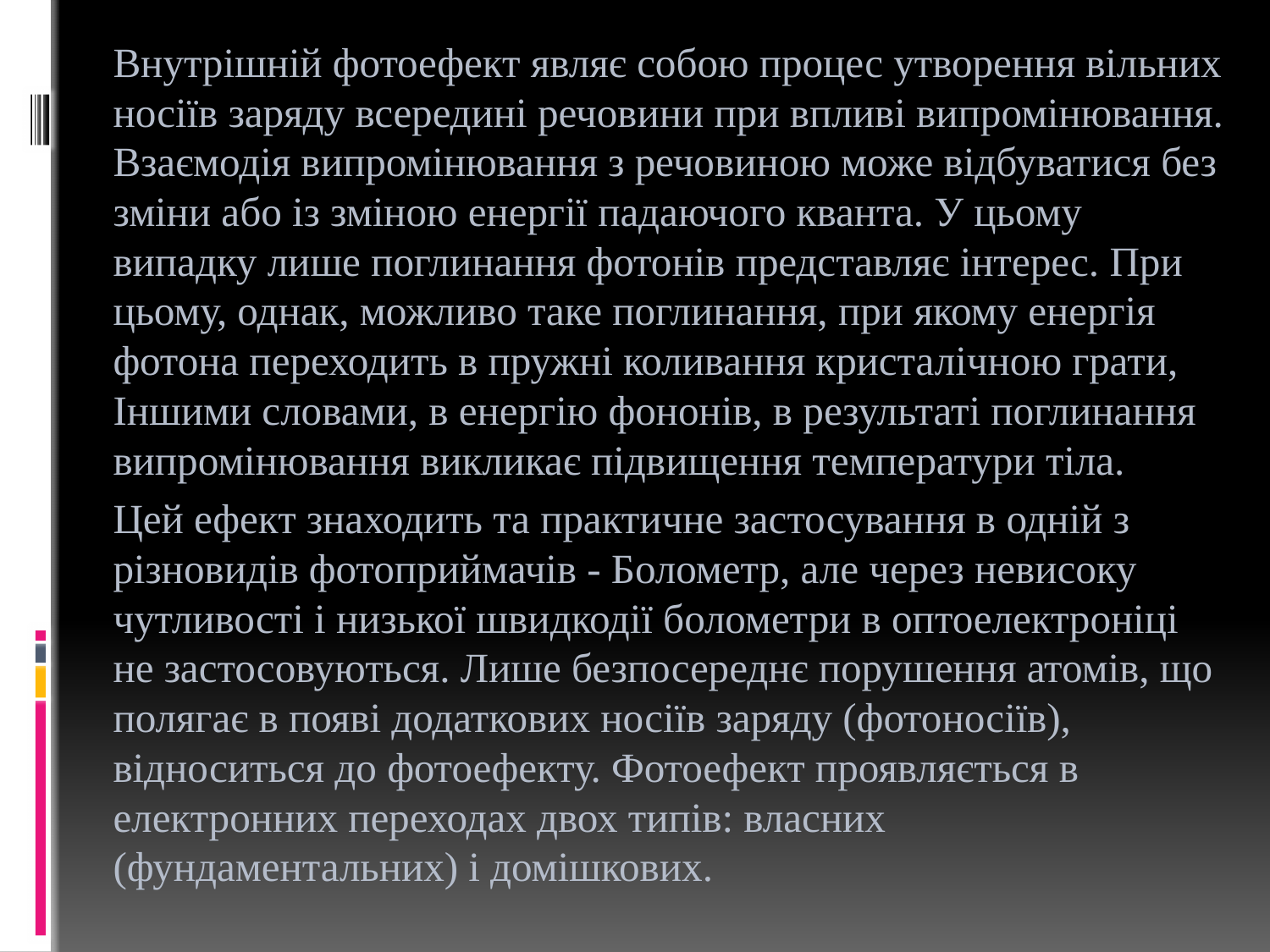

Внутрішній фотоефект являє собою процес утворення вільних носіїв заряду всередині речовини при впливі випромінювання. Взаємодія випромінювання з речовиною може відбуватися без зміни або із зміною енергії падаючого кванта. У цьому випадку лише поглинання фотонів представляє інтерес. При цьому, однак, можливо таке поглинання, при якому енергія фотона переходить в пружні коливання кристалічною грати, Іншими словами, в енергію фононів, в результаті поглинання випромінювання викликає підвищення температури тіла.
		Цей ефект знаходить та практичне застосування в одній з різновидів фотоприймачів - Болометр, але через невисоку чутливості і низької швидкодії болометри в оптоелектроніці не застосовуються. Лише безпосереднє порушення атомів, що полягає в появі додаткових носіїв заряду (фотоносіїв), відноситься до фотоефекту. Фотоефект проявляється в електронних переходах двох типів: власних (фундаментальних) і домішкових.